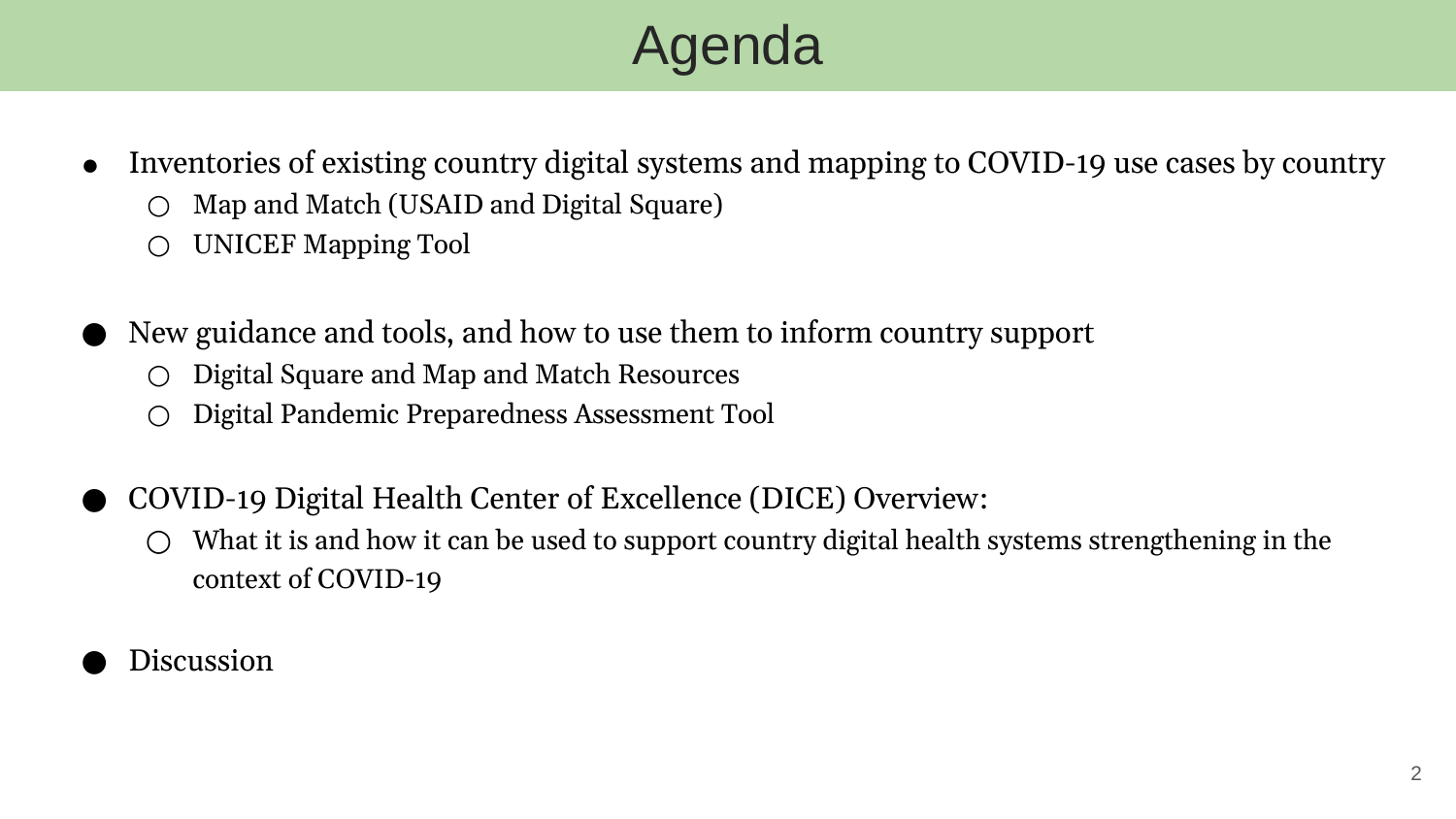

# Agenda
Inventories of existing country digital systems and mapping to COVID-19 use cases by country
Map and Match (USAID and Digital Square)
UNICEF Mapping Tool

New guidance and tools, and how to use them to inform country support
Digital Square and Map and Match Resources
Digital Pandemic Preparedness Assessment Tool

COVID-19 Digital Health Center of Excellence (DICE) Overview:
What it is and how it can be used to support country digital health systems strengthening in the context of COVID-19

Discussion
2